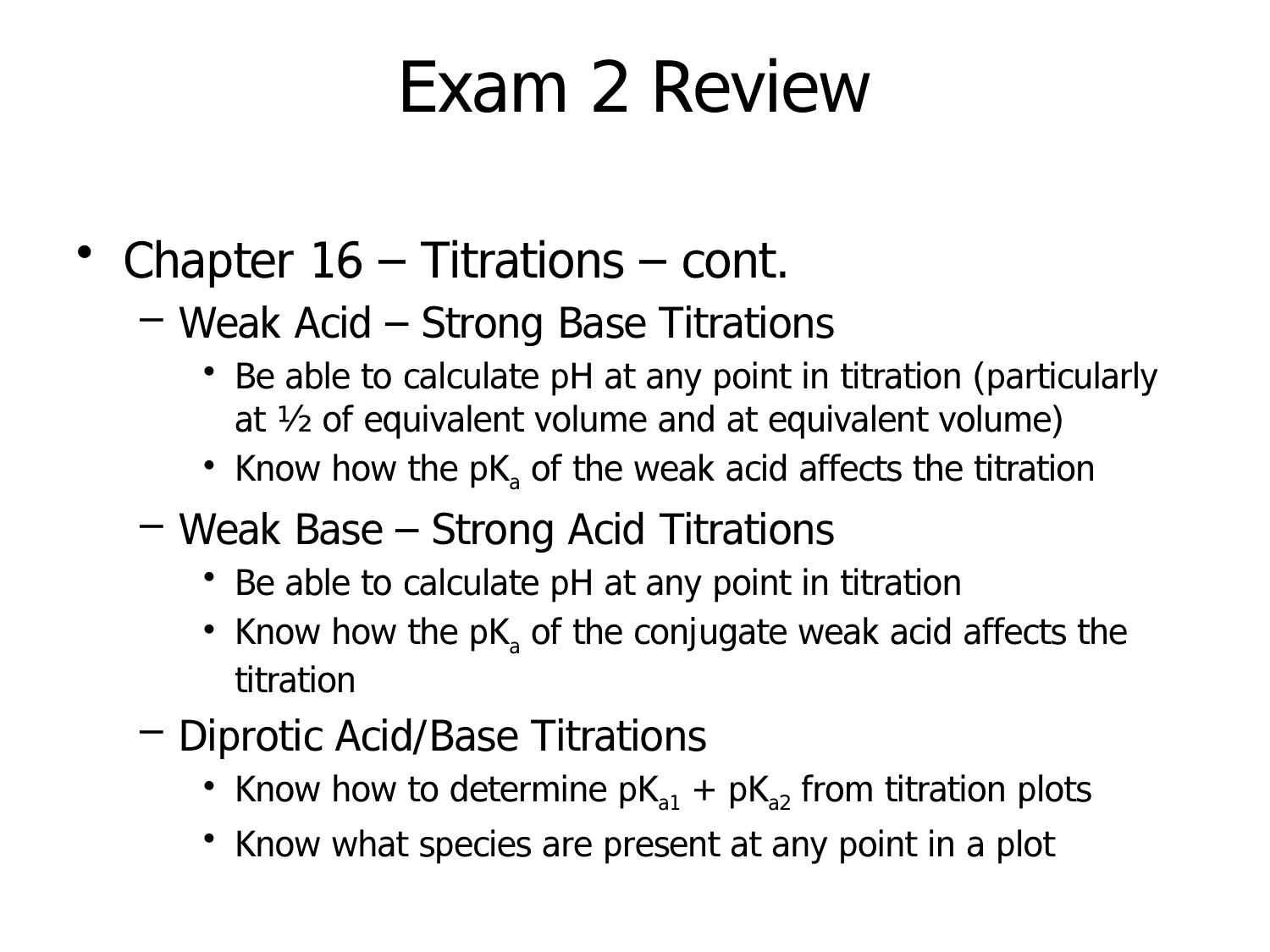

# Exam 2 Review
Chapter 16 – Titrations – cont.
Weak Acid – Strong Base Titrations
Be able to calculate pH at any point in titration (particularly at ½ of equivalent volume and at equivalent volume)
Know how the pKa of the weak acid affects the titration
Weak Base – Strong Acid Titrations
Be able to calculate pH at any point in titration
Know how the pKa of the conjugate weak acid affects the titration
Diprotic Acid/Base Titrations
Know how to determine pKa1 + pKa2 from titration plots
Know what species are present at any point in a plot